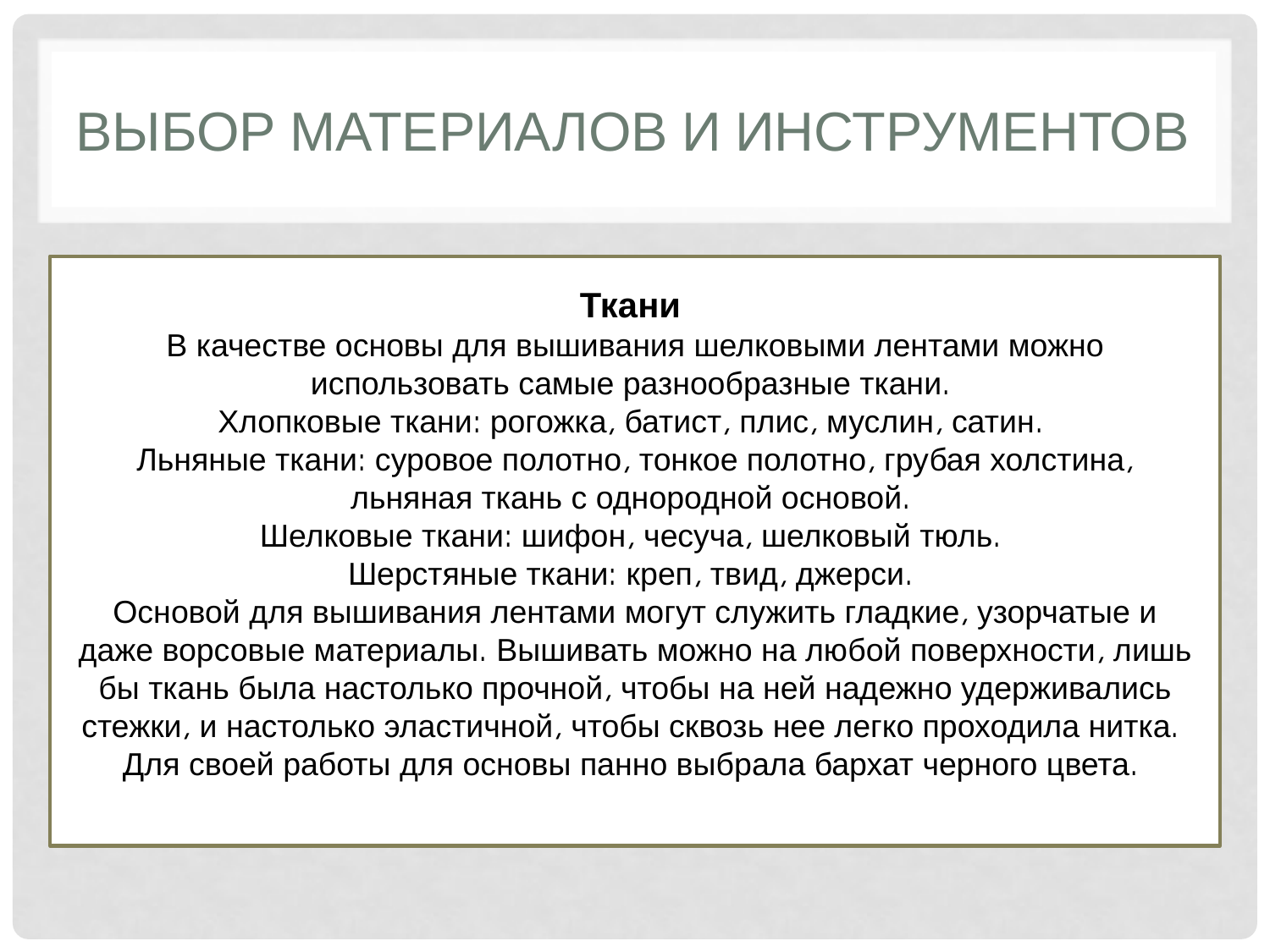

# Выбор материалов и инструментов

Ткани
В качестве основы для вышивания шелковыми лентами можно использовать самые разнообразные ткани.
Хлопковые ткани: рогожка, батист, плис, муслин, сатин.
Льняные ткани: суровое полотно, тонкое полотно, грубая холстина, льняная ткань с однородной основой.
Шелковые ткани: шифон, чесуча, шелковый тюль.
Шерстяные ткани: креп, твид, джерси.
Основой для вышивания лентами могут служить гладкие, узорчатые и даже ворсовые материалы. Вышивать можно на любой поверхности, лишь бы ткань была настолько прочной, чтобы на ней надежно удерживались стежки, и настолько эластичной, чтобы сквозь нее легко проходила нитка.
Для своей работы для основы панно выбрала бархат черного цвета.